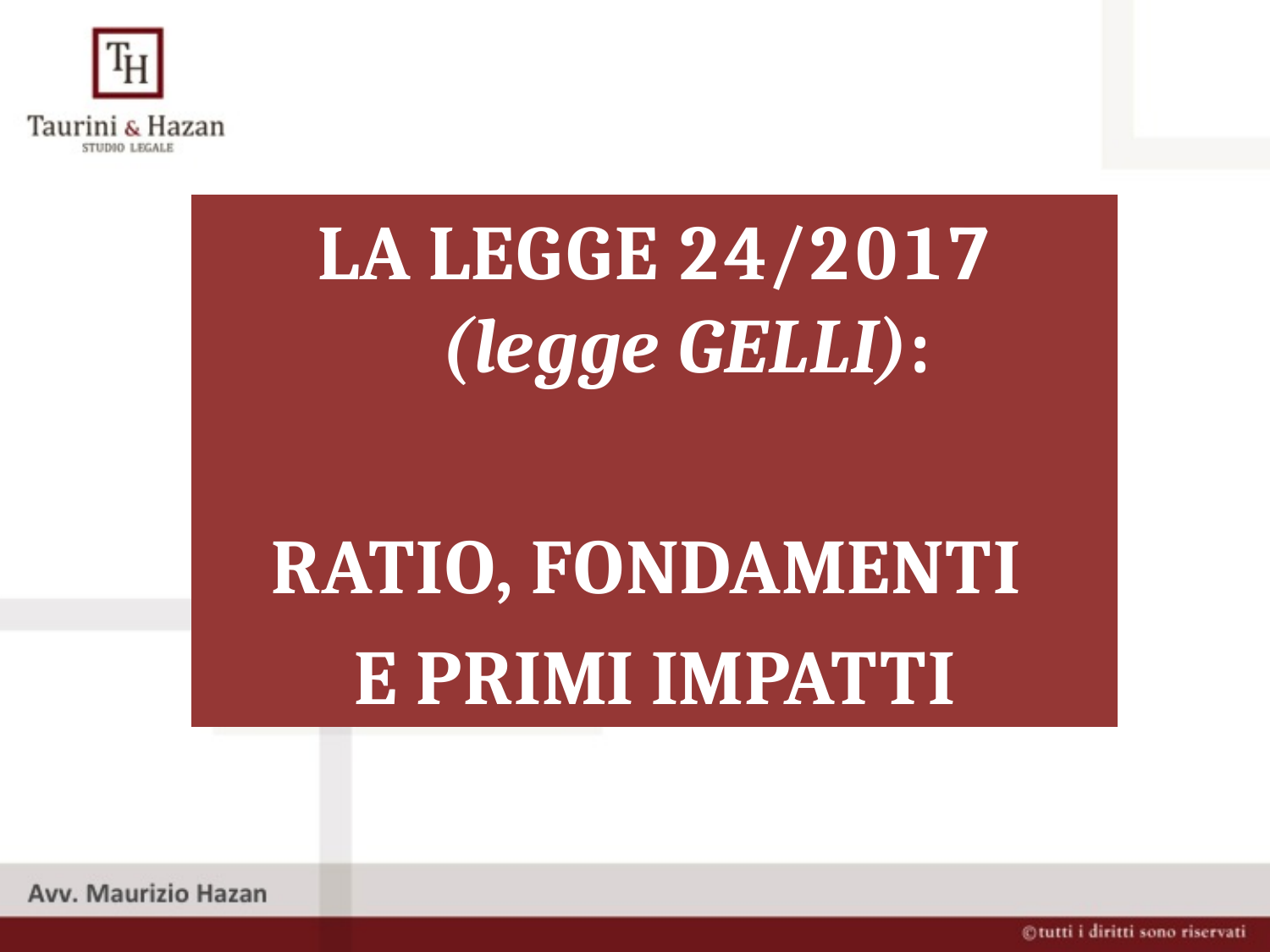

LA LEGGE 24/2017 (legge GELLI):

RATIO, FONDAMENTI
E PRIMI IMPATTI